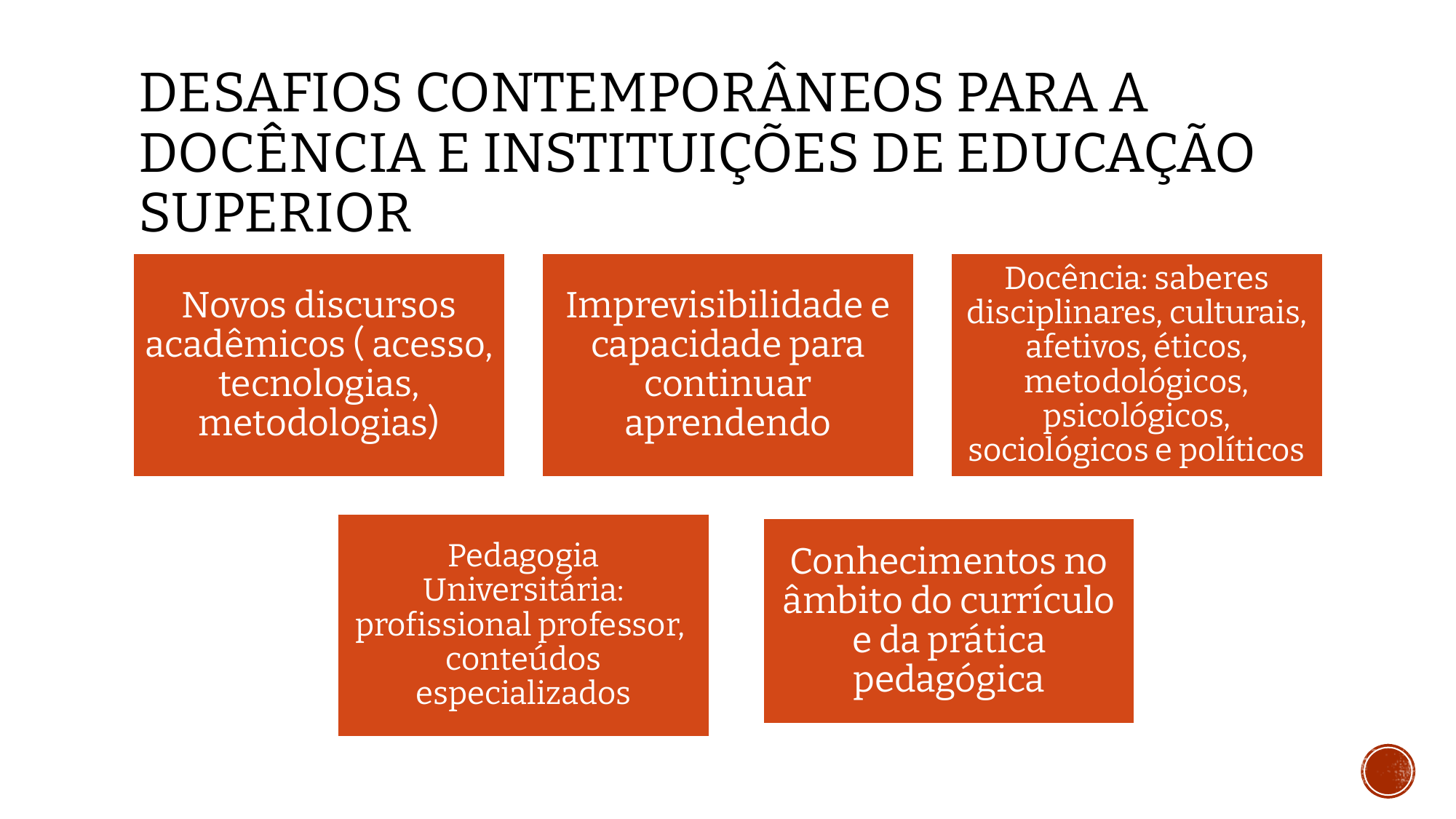

# DESAFIOS CONTEMPORÂNEOS PARA A DOCÊNCIA E INSTITUIÇÕES DE EDUCAÇÃO SUPERIOR
Novos discursos acadêmicos ( acesso, tecnologias, metodologias)
Imprevisibilidade e capacidade para continuar aprendendo
Docência: saberes disciplinares, culturais, afetivos, éticos, metodológicos, psicológicos, sociológicos e políticos
Pedagogia Universitária: profissional professor,  conteúdos especializados
Conhecimentos no âmbito do currículo e da prática pedagógica